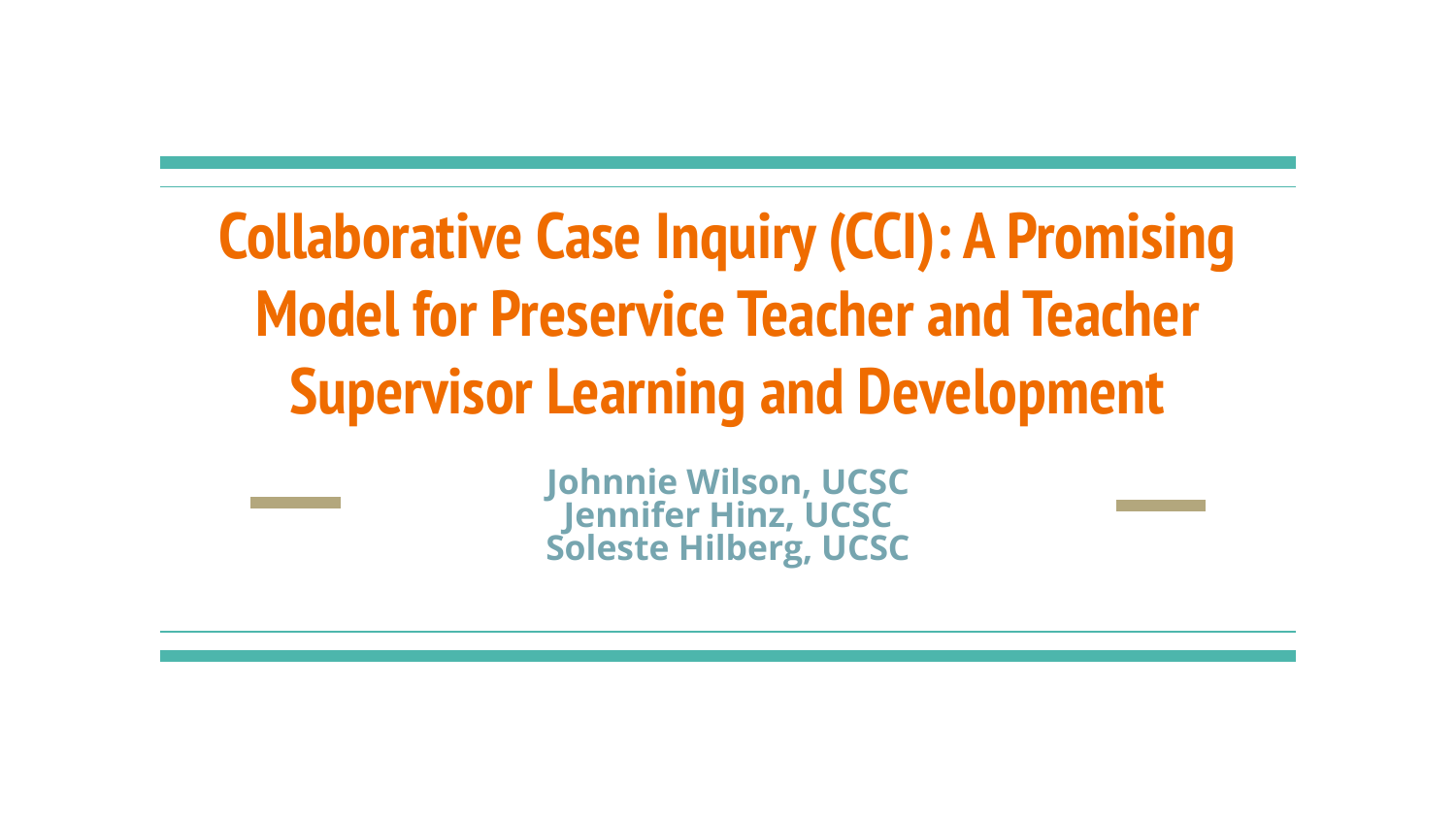

# Collaborative Case Inquiry (CCI): A Promising Model for Preservice Teacher and Teacher Supervisor Learning and Development
Johnnie Wilson, UCSC
Jennifer Hinz, UCSC
Soleste Hilberg, UCSC